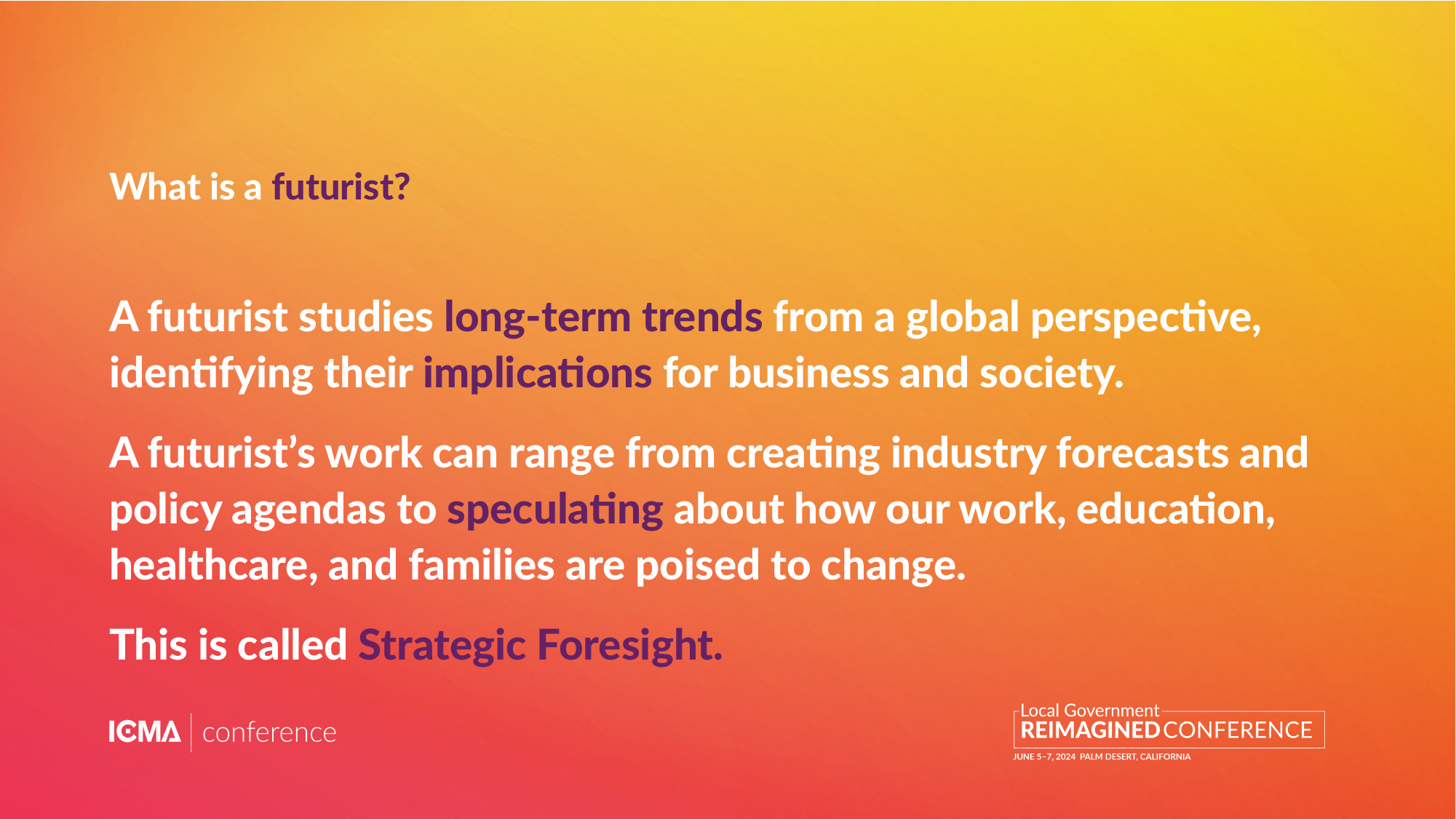

# What is a futurist?
A futurist studies long-term trends from a global perspective, identifying their implications for business and society.
A futurist’s work can range from creating industry forecasts and policy agendas to speculating about how our work, education, healthcare, and families are poised to change.
This is called Strategic Foresight.